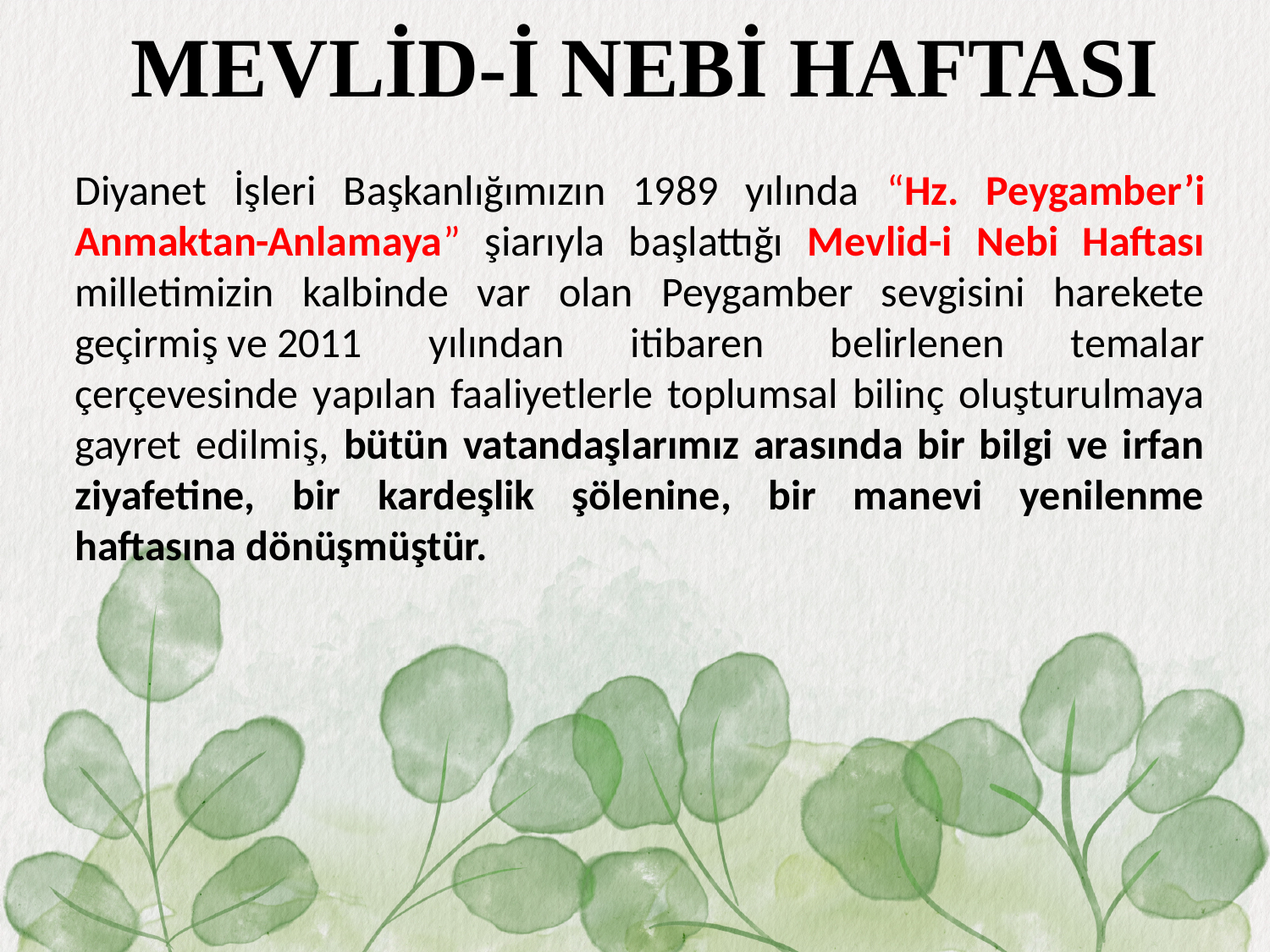

MEVLİD-İ NEBİ HAFTASI
Diyanet İşleri Başkanlığımızın 1989 yılında “Hz. Peygamber’i Anmaktan-Anlamaya” şiarıyla başlattığı Mevlid-i Nebi Haftası milletimizin kalbinde var olan Peygamber sevgisini harekete geçirmiş ve 2011 yılından itibaren belirlenen temalar çerçevesinde yapılan faaliyetlerle toplumsal bilinç oluşturulmaya gayret edilmiş, bütün vatandaşlarımız arasında bir bilgi ve irfan ziyafetine, bir kardeşlik şölenine, bir manevi yenilenme haftasına dönüşmüştür.